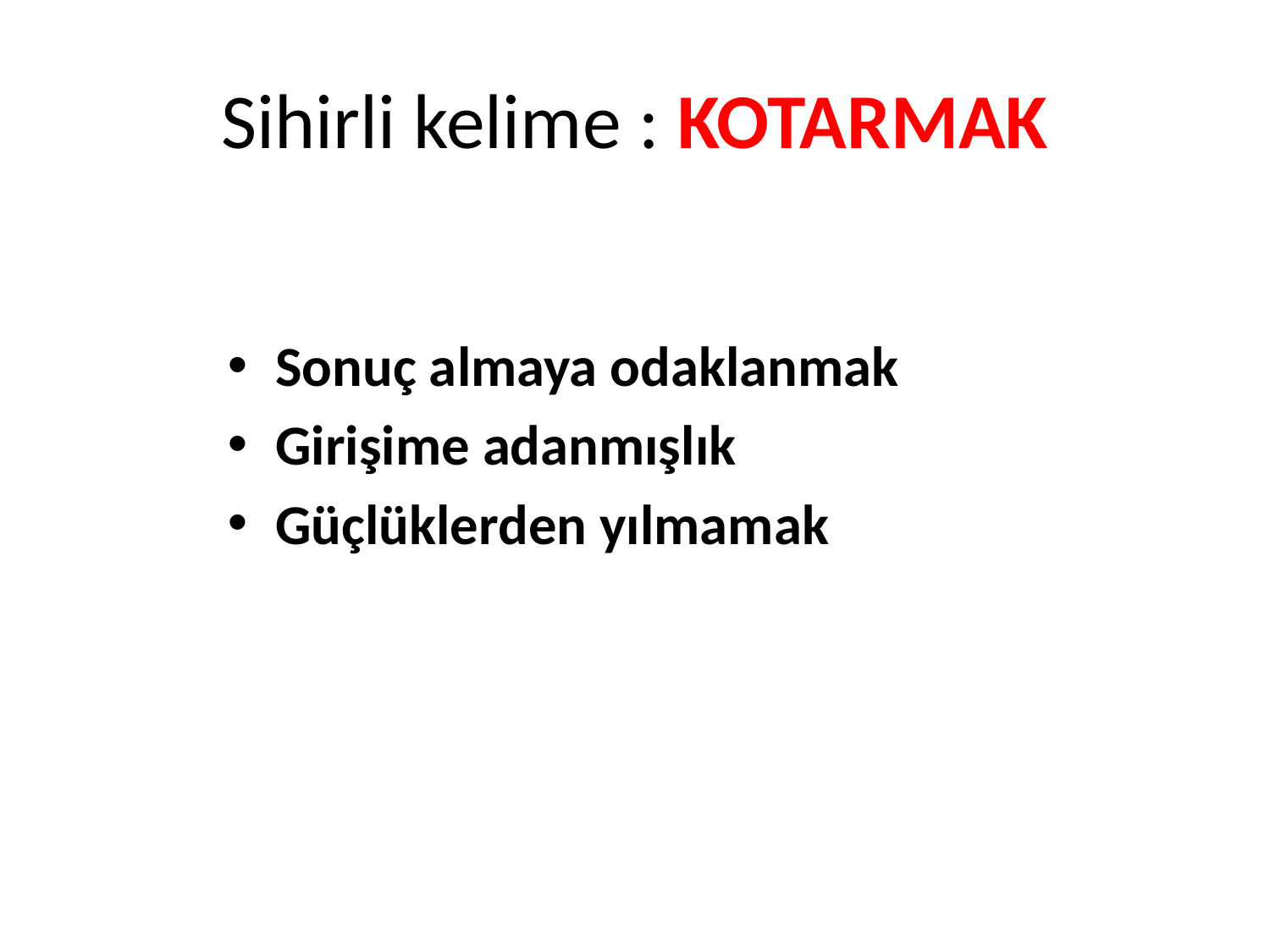

# Sihirli kelime : KOTARMAK
Sonuç almaya odaklanmak
Girişime adanmışlık
Güçlüklerden yılmamak